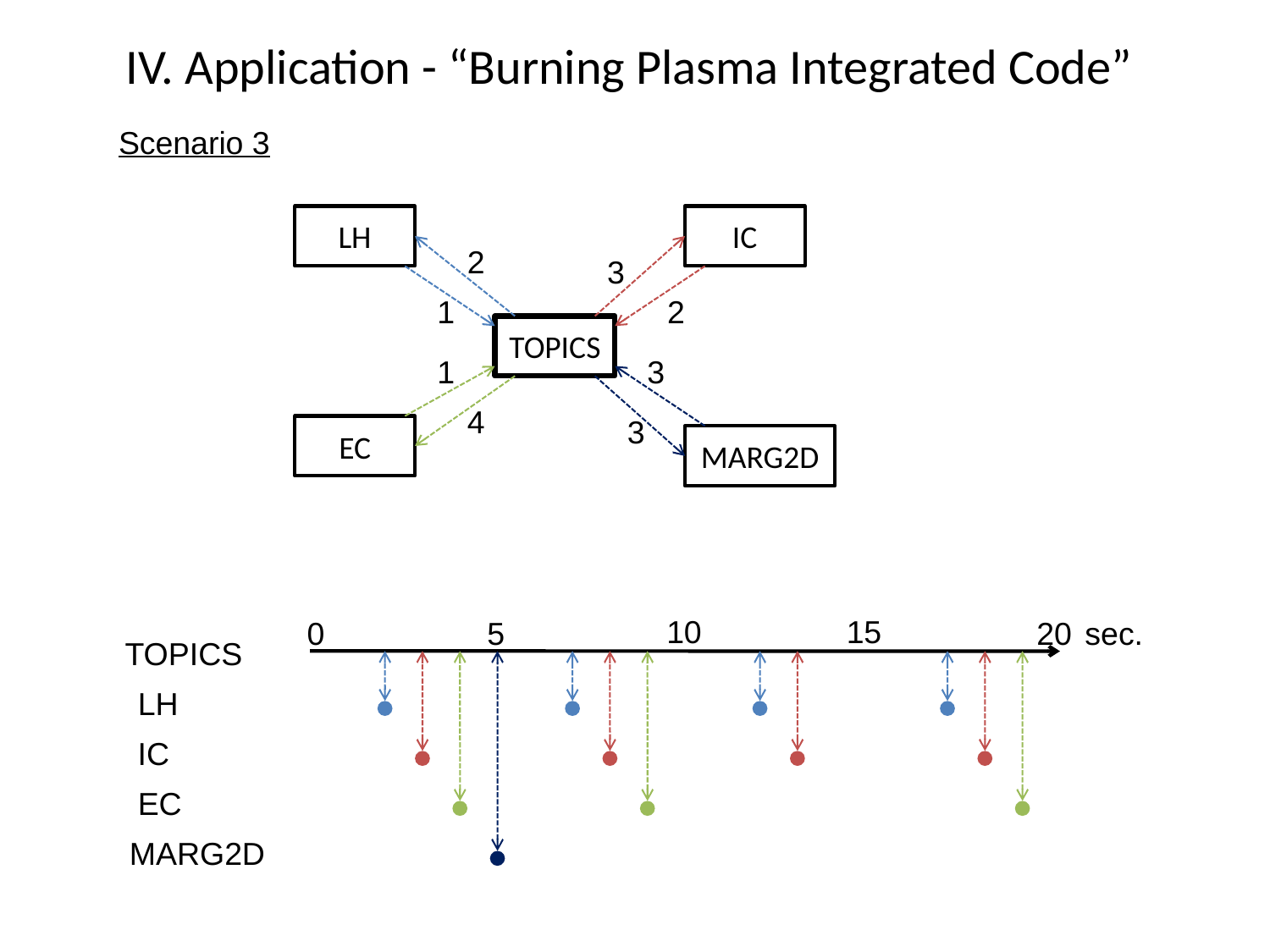

IV. Application - “Burning Plasma Integrated Code”
Scenario 3
LH
IC
2
3
1
2
TOPICS
1
3
4
3
EC
MARG2D
10
15
0
5
20
sec.
TOPICS
LH

IC

EC

MARG2D